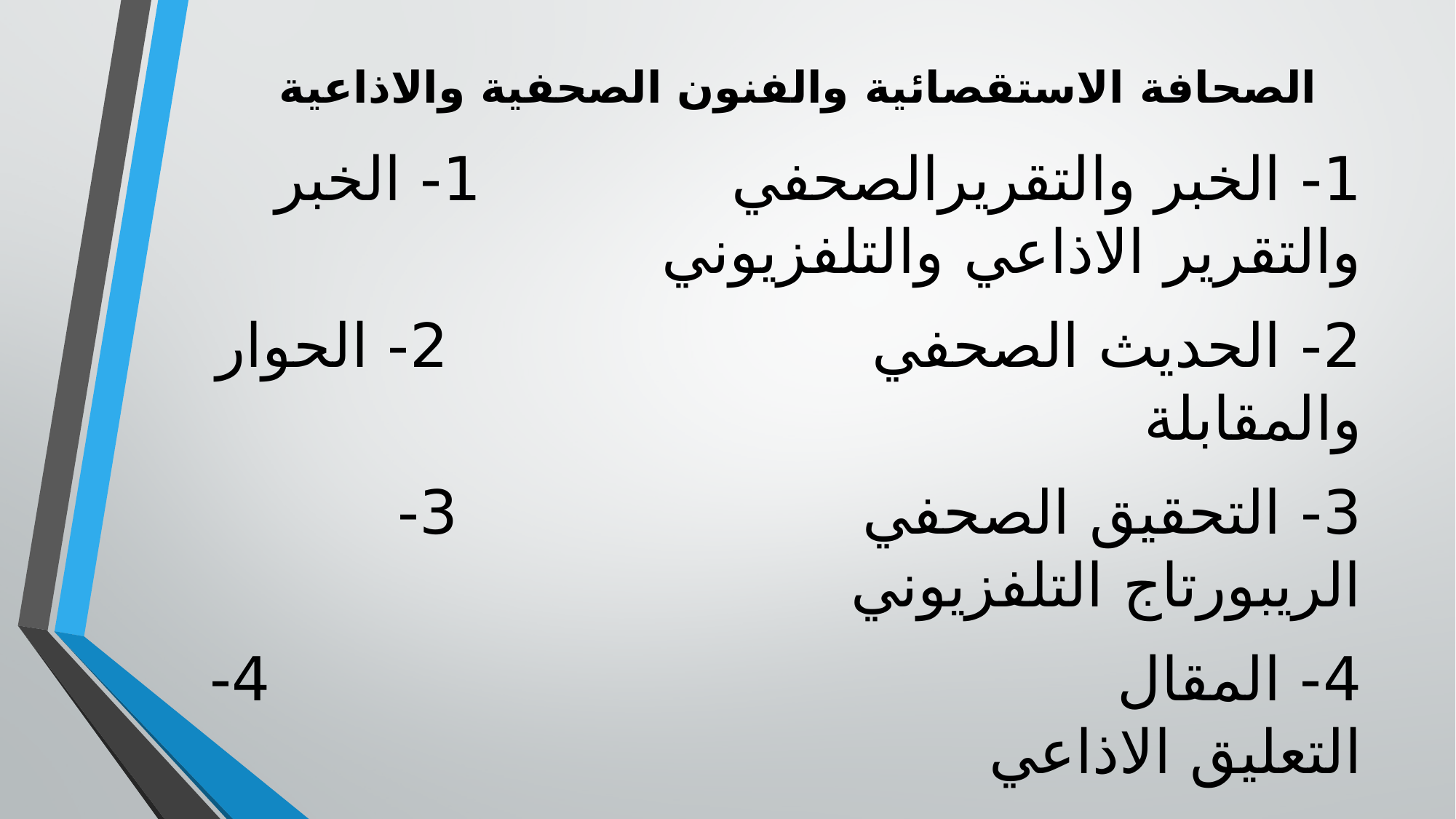

# الصحافة الاستقصائية والفنون الصحفية والاذاعية
1- الخبر والتقريرالصحفي             1- الخبر والتقرير الاذاعي والتلفزيوني
2- الحديث الصحفي                      2- الحوار والمقابلة
3- التحقيق الصحفي                     3- الريبورتاج التلفزيوني
4- المقال                                            4- التعليق الاذاعي